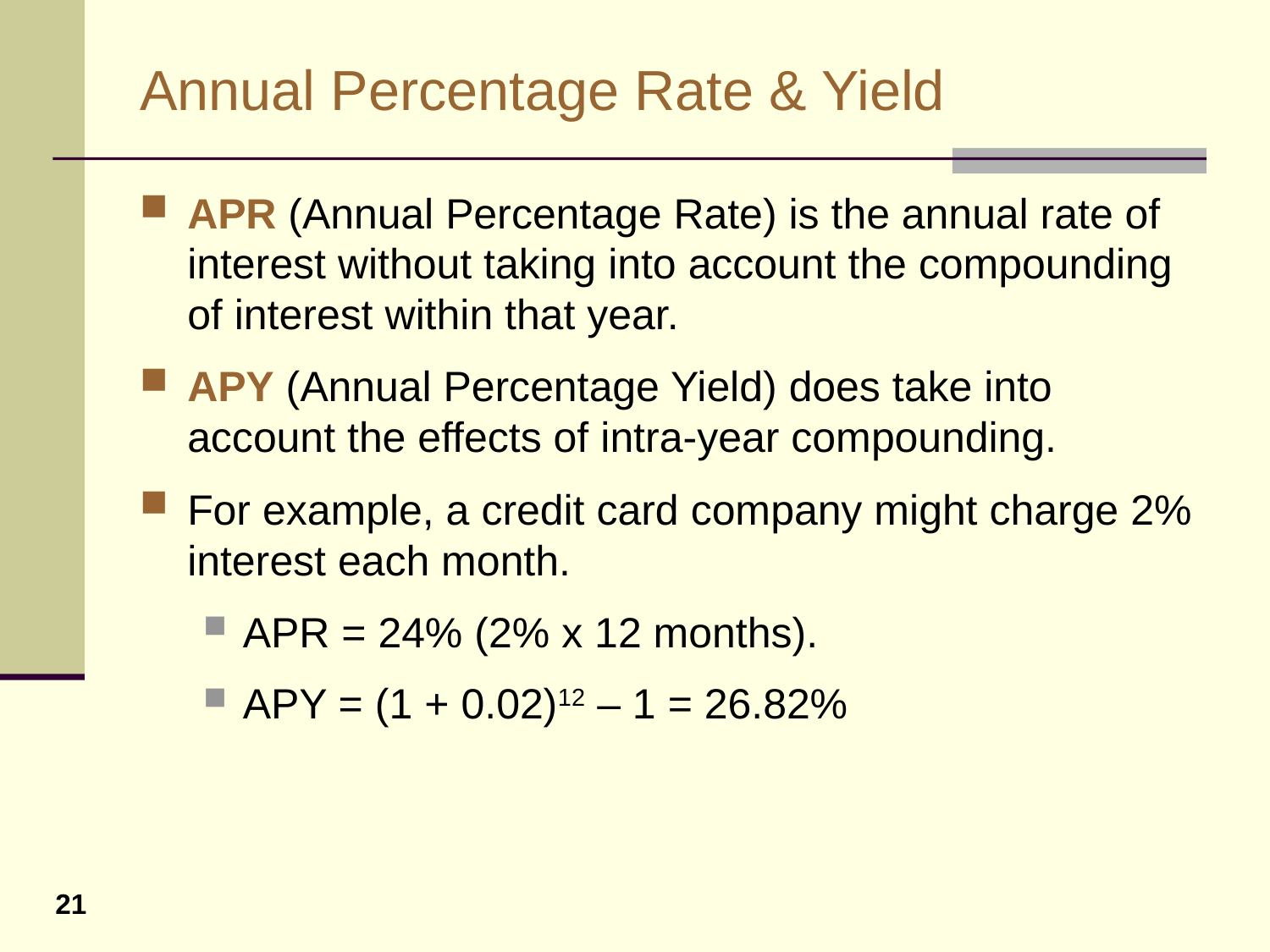

# Annual Percentage Rate & Yield
APR (Annual Percentage Rate) is the annual rate of interest without taking into account the compounding of interest within that year.
APY (Annual Percentage Yield) does take into account the effects of intra-year compounding.
For example, a credit card company might charge 2% interest each month.
APR = 24% (2% x 12 months).
APY = (1 + 0.02)12 – 1 = 26.82%
21